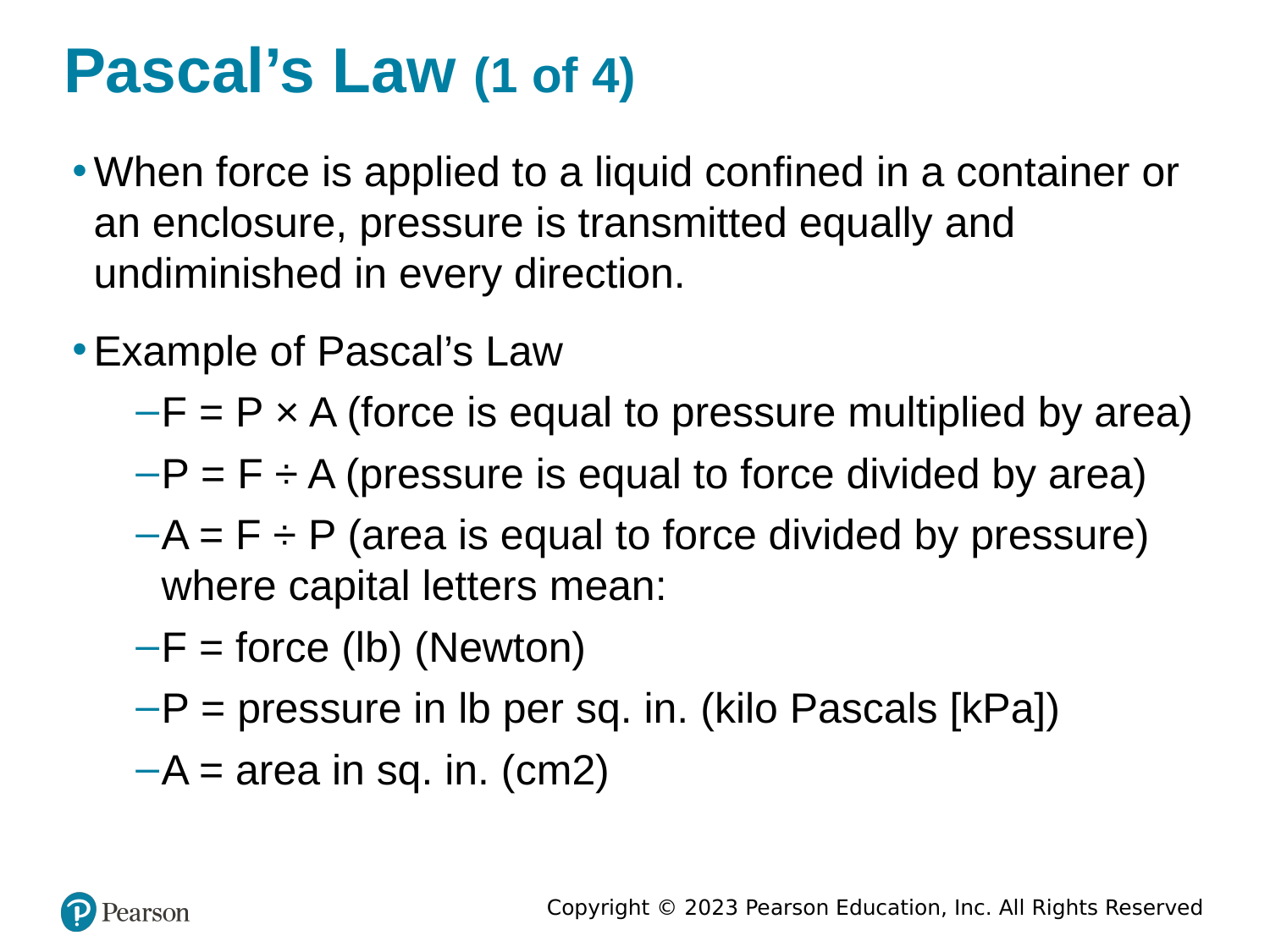

# Pascal’s Law (1 of 4)
When force is applied to a liquid confined in a container or an enclosure, pressure is transmitted equally and undiminished in every direction.
Example of Pascal’s Law
F = P × A (force is equal to pressure multiplied by area)
P = F ÷ A (pressure is equal to force divided by area)
A = F ÷ P (area is equal to force divided by pressure) where capital letters mean:
F = force (lb) (Newton)
P = pressure in lb per sq. in. (kilo Pascals [kPa])
A = area in sq. in. (cm2)